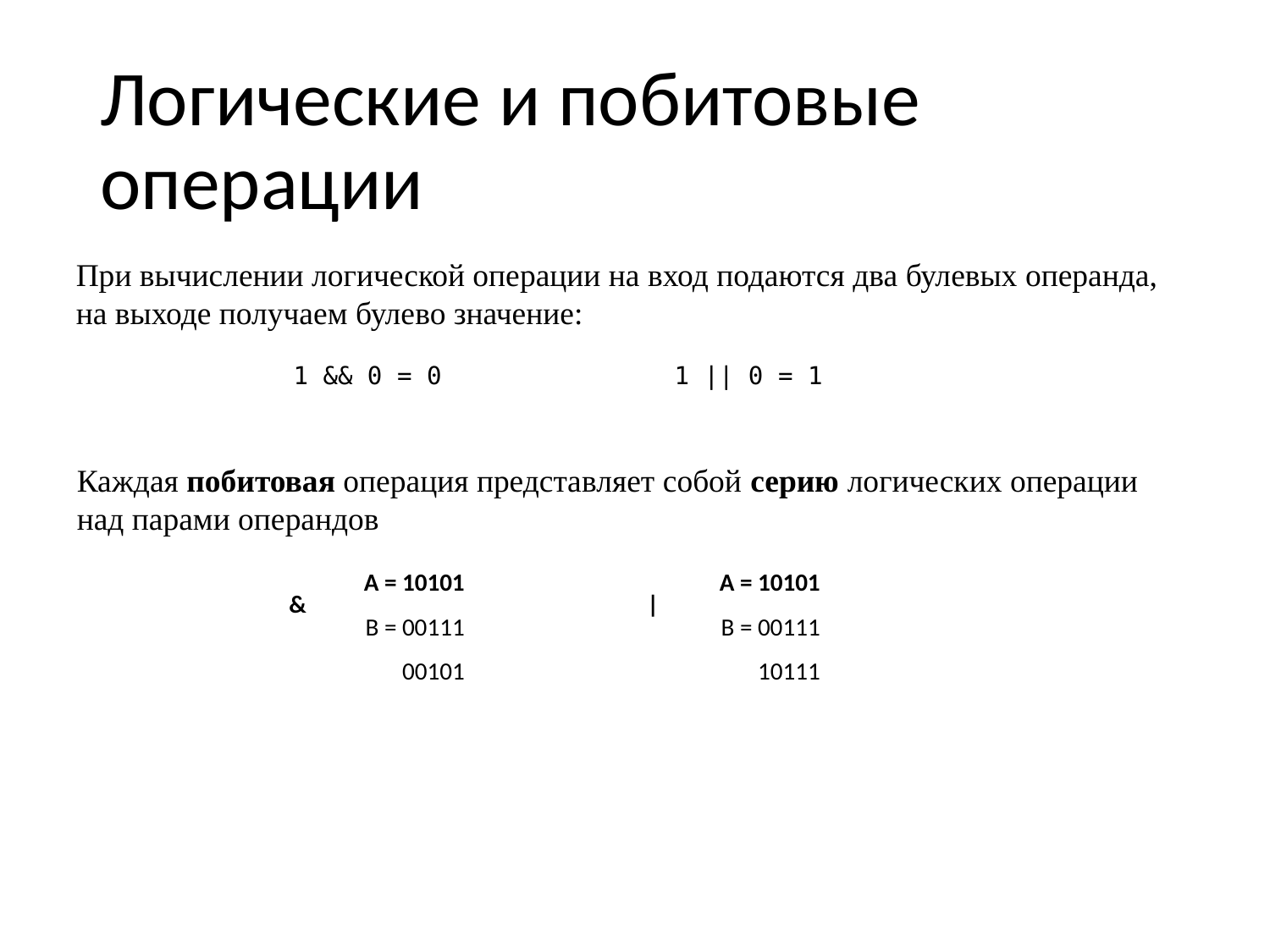

# Логические и побитовые операции
При вычислении логической операции на вход подаются два булевых операнда, на выходе получаем булево значение:
1 && 0 = 0 		1 || 0 = 1
Каждая побитовая операция представляет собой серию логических операции над парами операндов
| & | A = 10101 |
| --- | --- |
|  | B = 00111 |
|  | 00101 |
| | | A = 10101 |
| --- | --- |
|  | B = 00111 |
|  | 10111 |